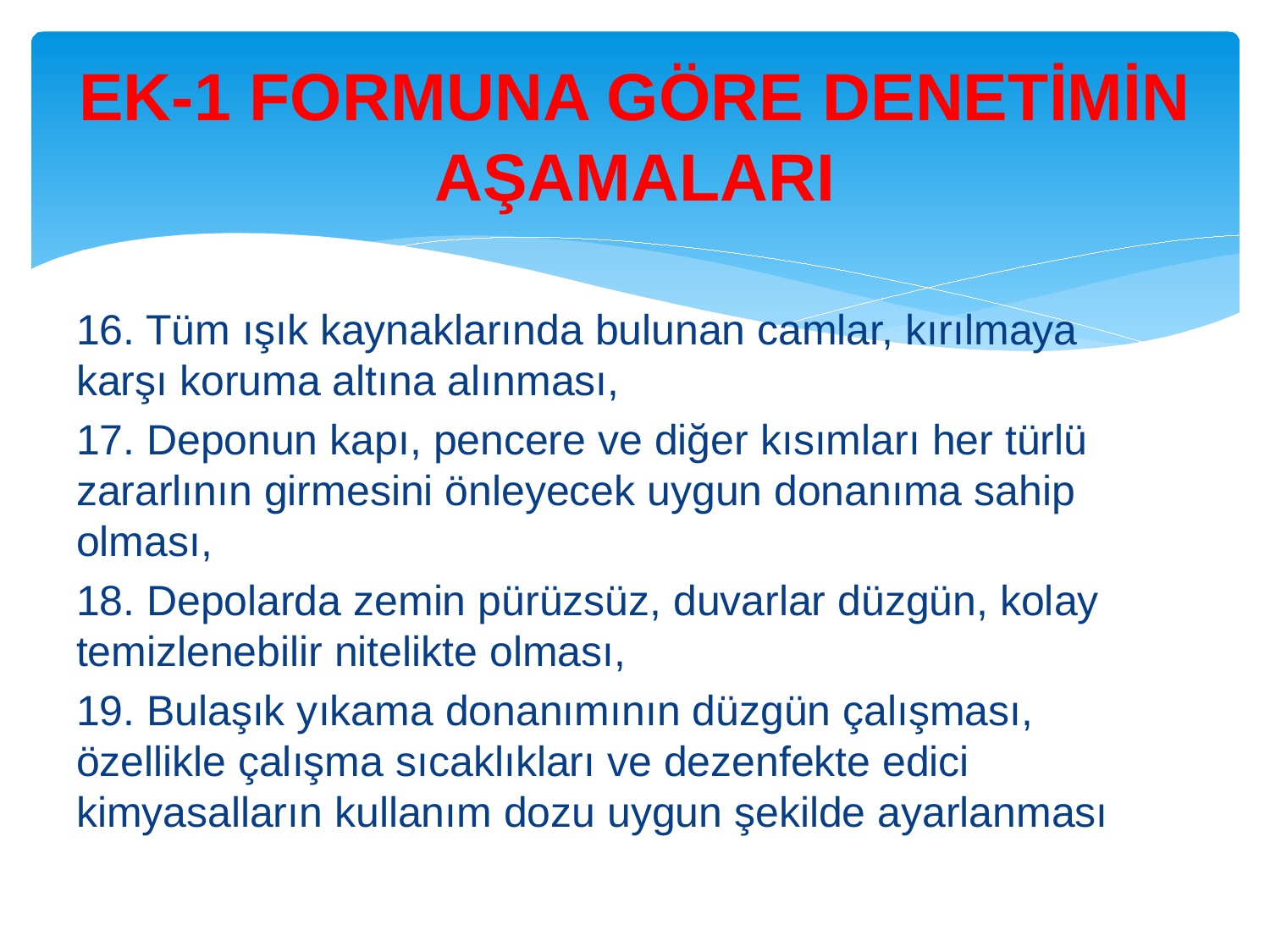

# EK-1 FORMUNA GÖRE DENETİMİN AŞAMALARI
16. Tüm ışık kaynaklarında bulunan camlar, kırılmaya karşı koruma altına alınması,
17. Deponun kapı, pencere ve diğer kısımları her türlü zararlının girmesini önleyecek uygun donanıma sahip olması,
18. Depolarda zemin pürüzsüz, duvarlar düzgün, kolay temizlenebilir nitelikte olması,
19. Bulaşık yıkama donanımının düzgün çalışması, özellikle çalışma sıcaklıkları ve dezenfekte edici kimyasalların kullanım dozu uygun şekilde ayarlanması